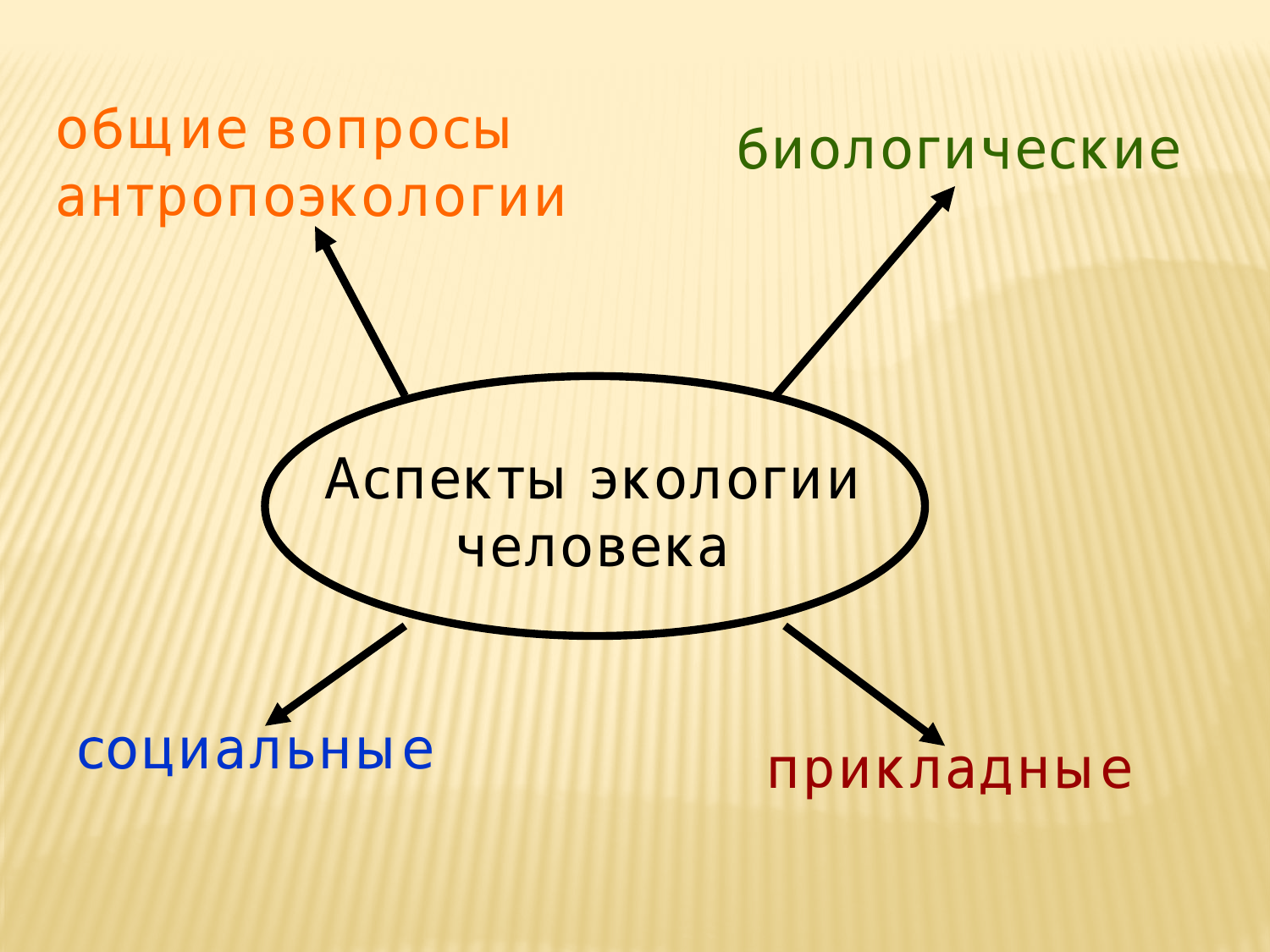

общие вопросы антропоэкологии
биологические

Аспекты экологии человека

социальные
прикладные